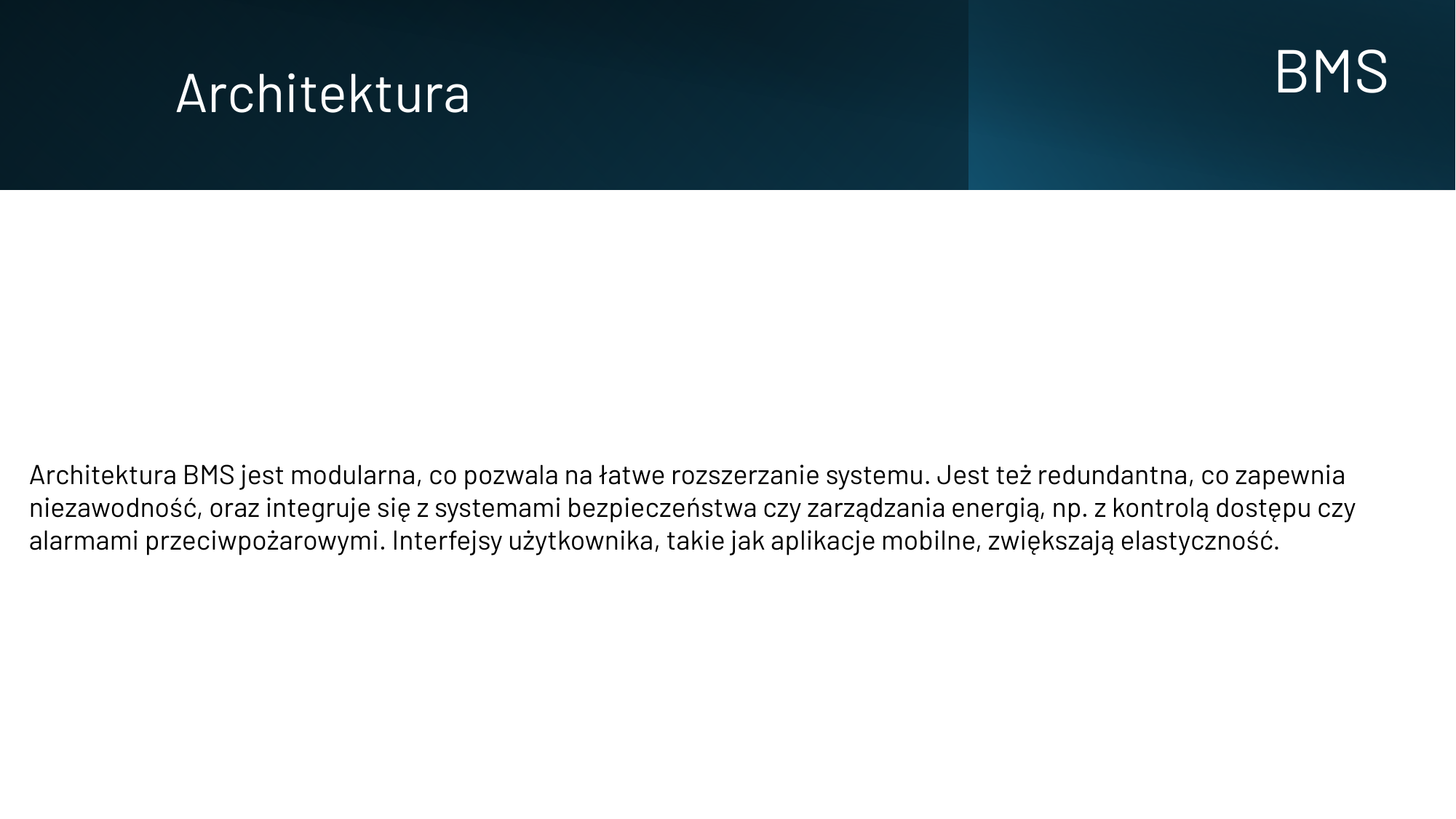

Architektura
BMS
Architektura BMS jest modularna, co pozwala na łatwe rozszerzanie systemu. Jest też redundantna, co zapewnia niezawodność, oraz integruje się z systemami bezpieczeństwa czy zarządzania energią, np. z kontrolą dostępu czy alarmami przeciwpożarowymi. Interfejsy użytkownika, takie jak aplikacje mobilne, zwiększają elastyczność.